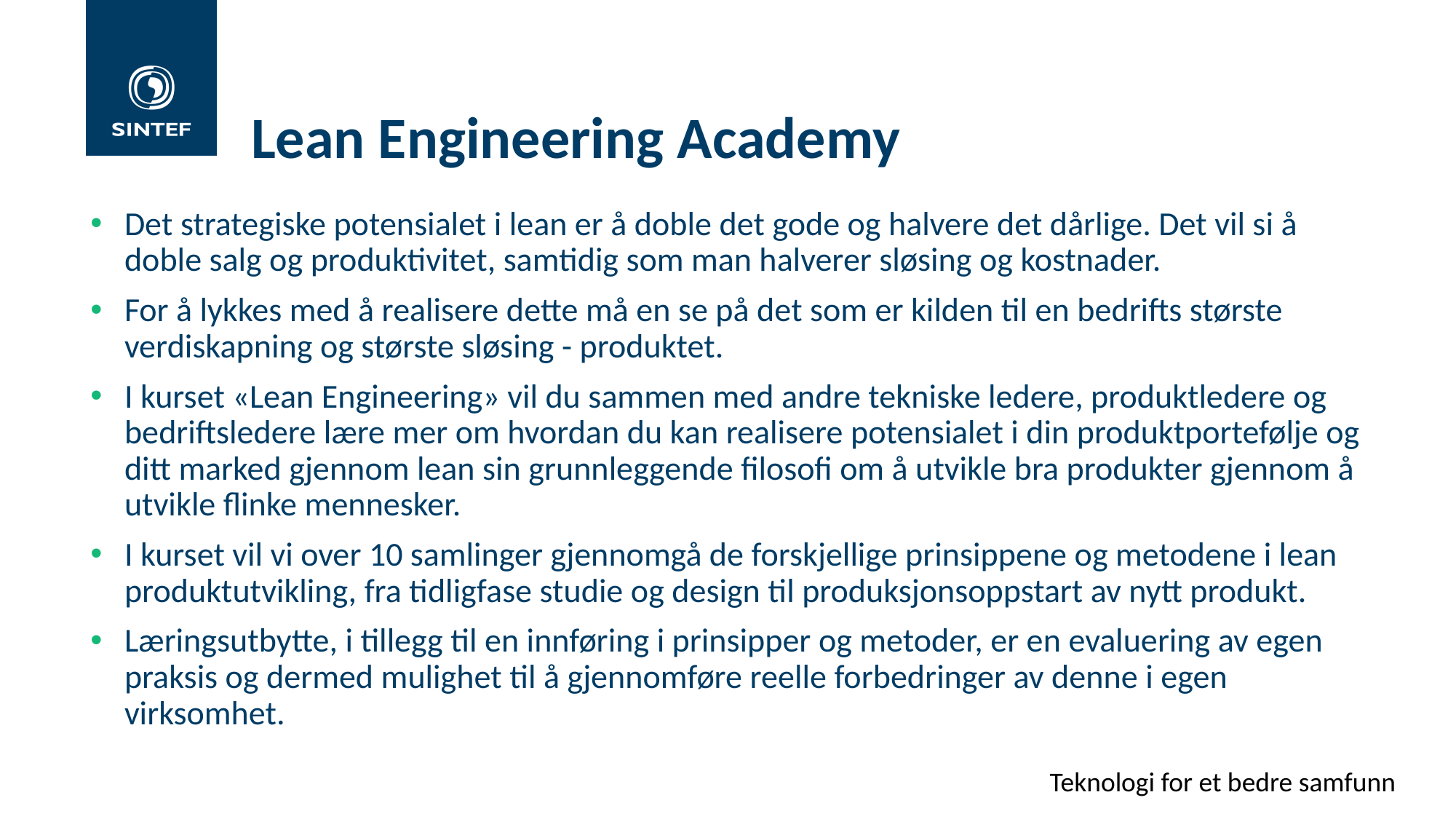

# Lean Engineering Academy
Det strategiske potensialet i lean er å doble det gode og halvere det dårlige. Det vil si å doble salg og produktivitet, samtidig som man halverer sløsing og kostnader.
For å lykkes med å realisere dette må en se på det som er kilden til en bedrifts største verdiskapning og største sløsing - produktet.
I kurset «Lean Engineering» vil du sammen med andre tekniske ledere, produktledere og bedriftsledere lære mer om hvordan du kan realisere potensialet i din produktportefølje og ditt marked gjennom lean sin grunnleggende filosofi om å utvikle bra produkter gjennom å utvikle flinke mennesker.
I kurset vil vi over 10 samlinger gjennomgå de forskjellige prinsippene og metodene i lean produktutvikling, fra tidligfase studie og design til produksjonsoppstart av nytt produkt.
Læringsutbytte, i tillegg til en innføring i prinsipper og metoder, er en evaluering av egen praksis og dermed mulighet til å gjennomføre reelle forbedringer av denne i egen virksomhet.
Teknologi for et bedre samfunn